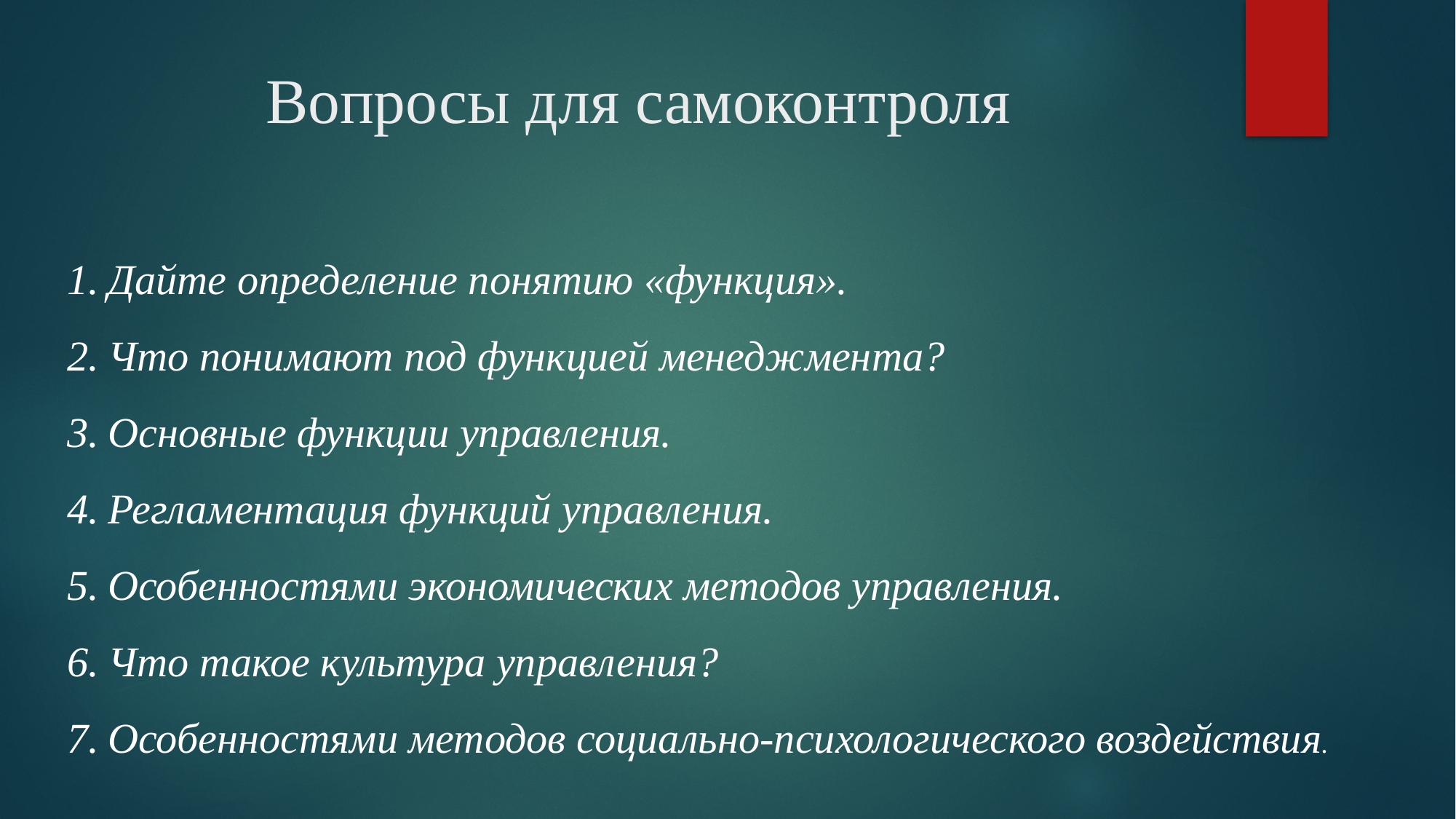

# Вопросы для самоконтроля
Дайте определение понятию «функция».
Что понимают под функцией менеджмента?
Основные функции управления.
Регламентация функций управления.
Особенностями экономических методов управления.
Что такое культура управления?
Особенностями методов социально-психологического воздействия.